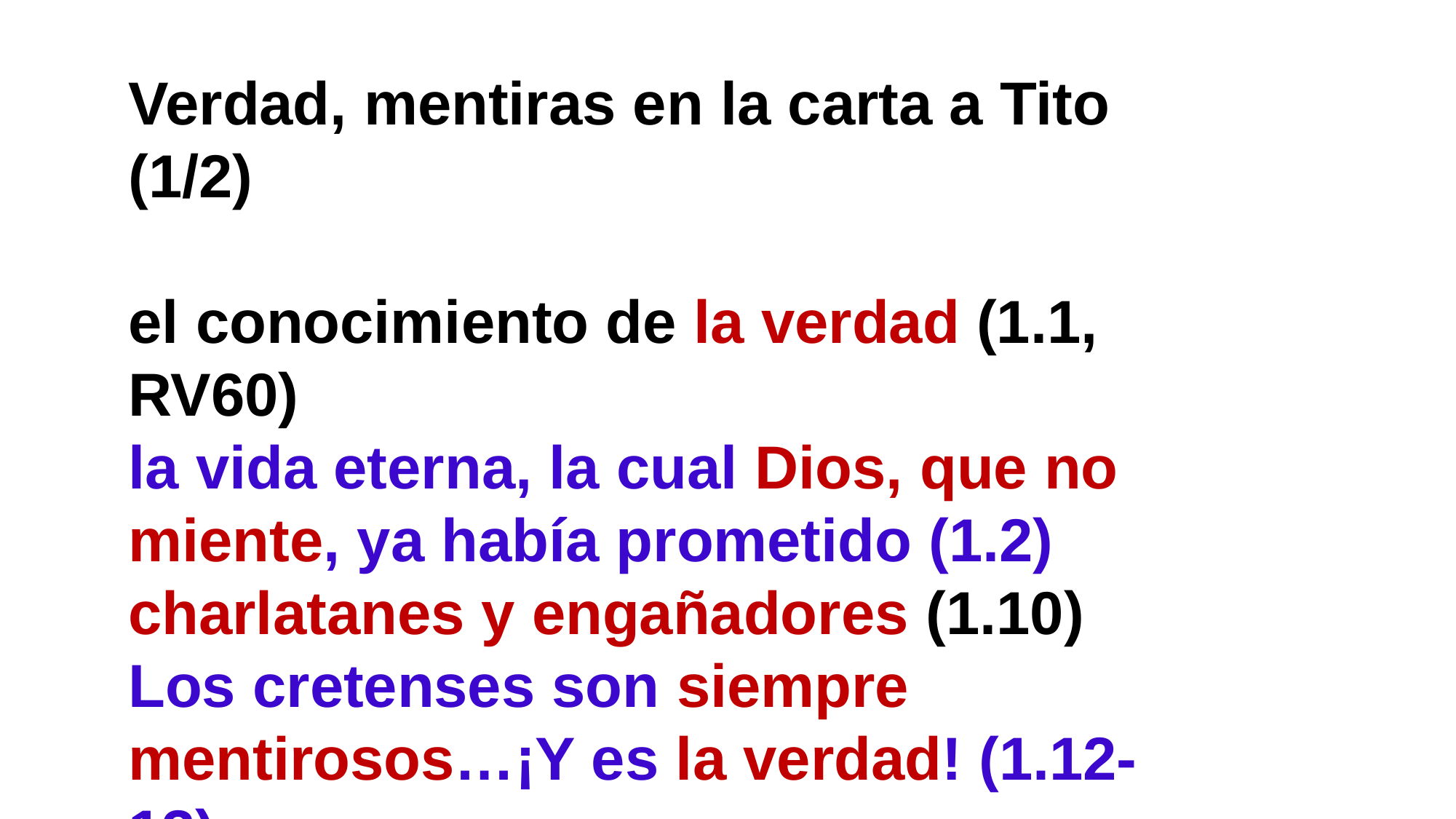

Verdad, mentiras en la carta a Tito (1/2)

el conocimiento de la verdad (1.1, RV60)
la vida eterna, la cual Dios, que no miente, ya había prometido (1.2)
charlatanes y engañadores (1.10)
Los cretenses son siempre mentirosos…¡Y es la verdad! (1.12-13)